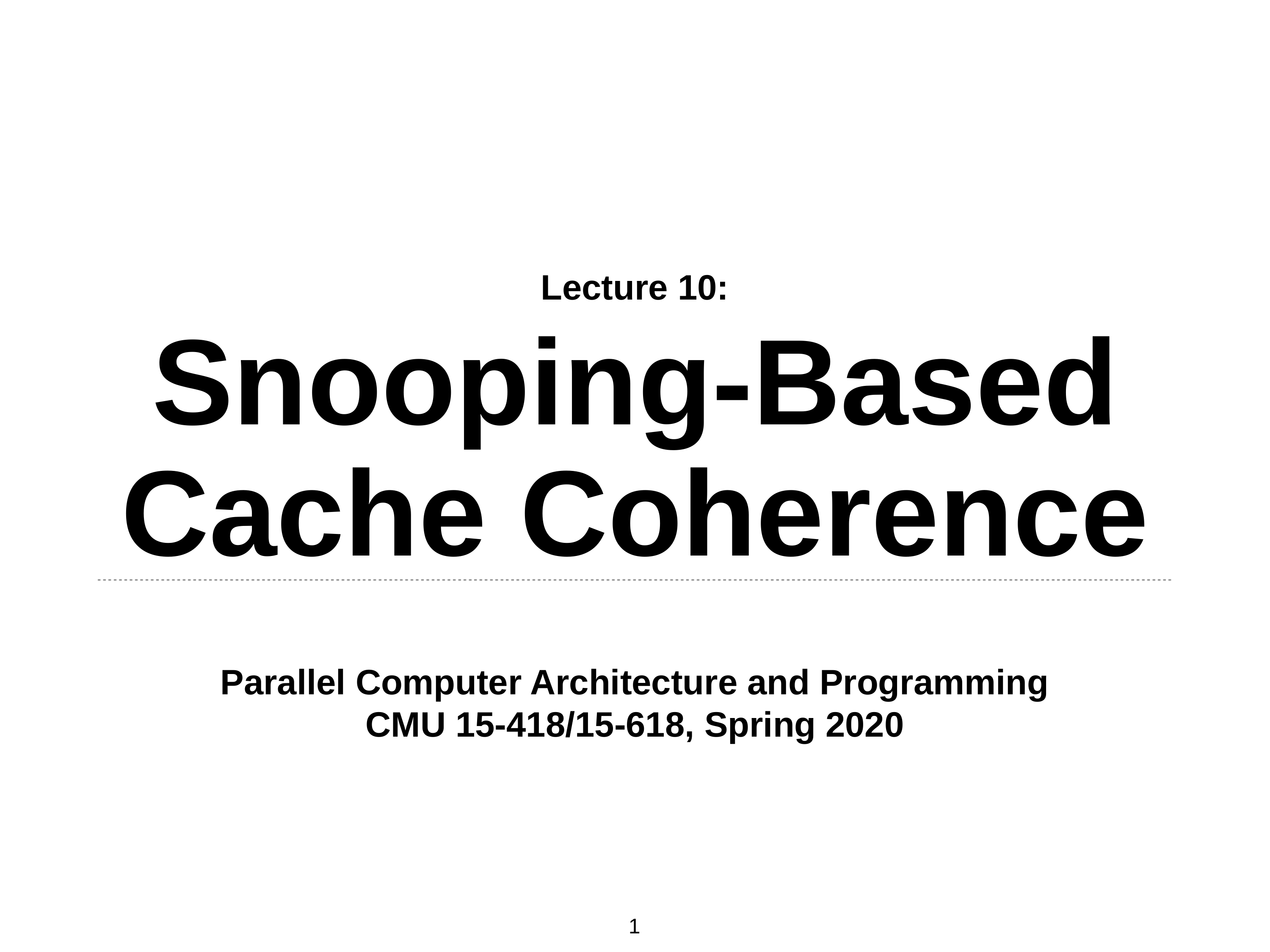

Lecture 10:
# Snooping-Based
Cache Coherence
1